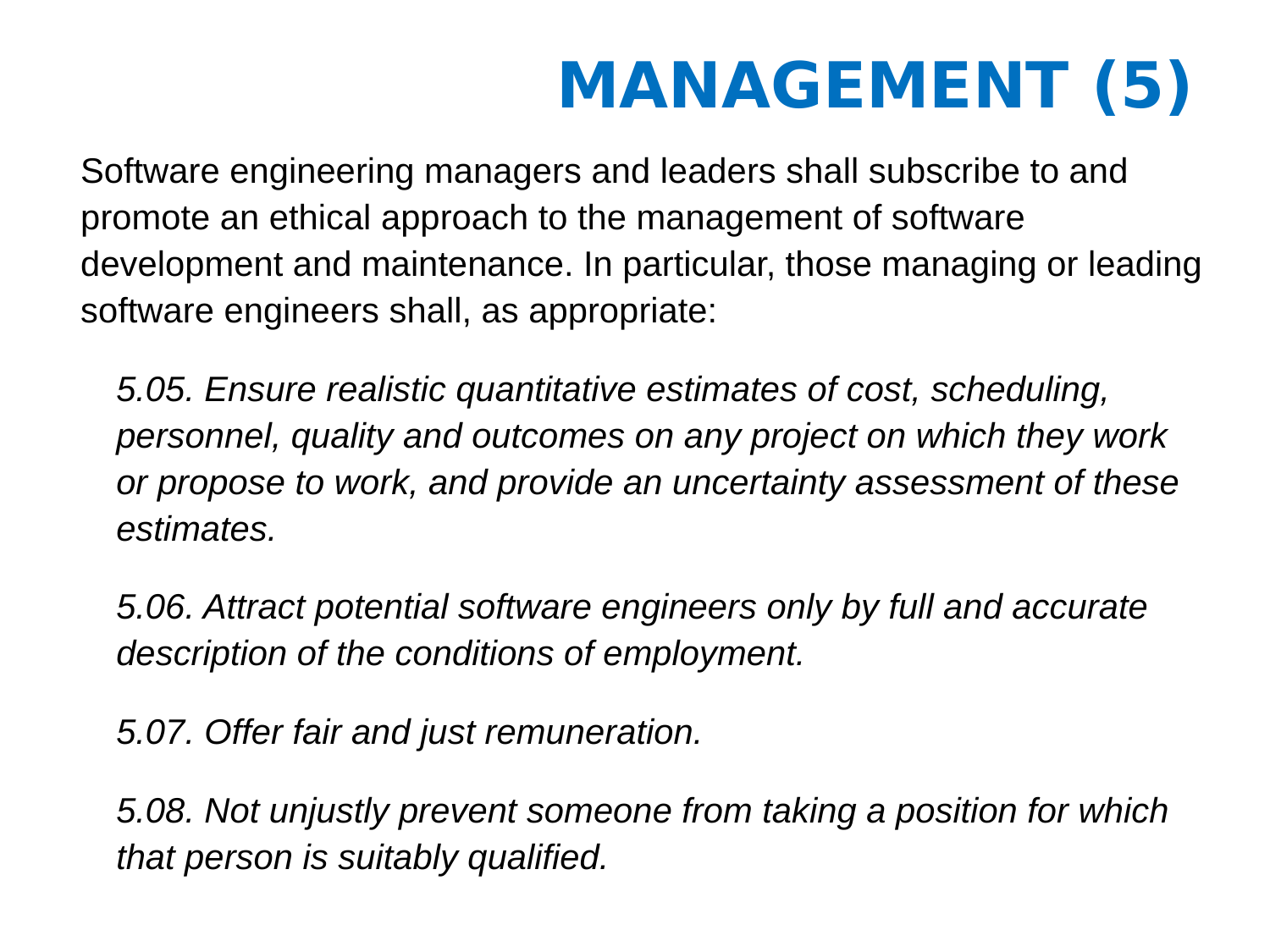

# MANAGEMENT (5)
Software engineering managers and leaders shall subscribe to and promote an ethical approach to the management of software development and maintenance. In particular, those managing or leading software engineers shall, as appropriate:
5.05. Ensure realistic quantitative estimates of cost, scheduling, personnel, quality and outcomes on any project on which they work or propose to work, and provide an uncertainty assessment of these estimates.
5.06. Attract potential software engineers only by full and accurate description of the conditions of employment.
5.07. Offer fair and just remuneration.
5.08. Not unjustly prevent someone from taking a position for which that person is suitably qualified.